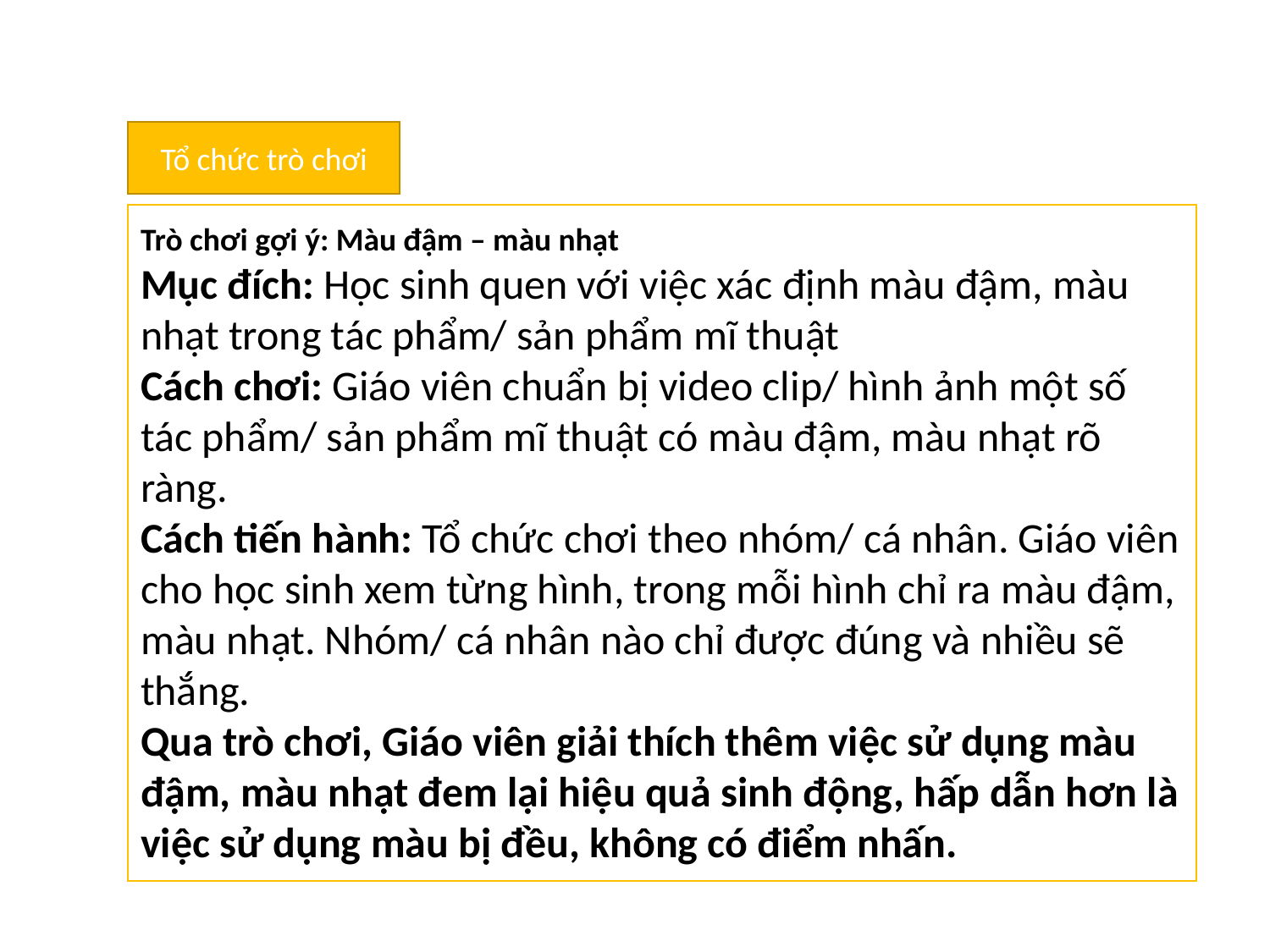

Tổ chức trò chơi
Trò chơi gợi ý: Màu đậm – màu nhạt
Mục đích: Học sinh quen với việc xác định màu đậm, màu nhạt trong tác phẩm/ sản phẩm mĩ thuật
Cách chơi: Giáo viên chuẩn bị video clip/ hình ảnh một số tác phẩm/ sản phẩm mĩ thuật có màu đậm, màu nhạt rõ ràng.
Cách tiến hành: Tổ chức chơi theo nhóm/ cá nhân. Giáo viên cho học sinh xem từng hình, trong mỗi hình chỉ ra màu đậm, màu nhạt. Nhóm/ cá nhân nào chỉ được đúng và nhiều sẽ thắng.
Qua trò chơi, Giáo viên giải thích thêm việc sử dụng màu đậm, màu nhạt đem lại hiệu quả sinh động, hấp dẫn hơn là việc sử dụng màu bị đều, không có điểm nhấn.